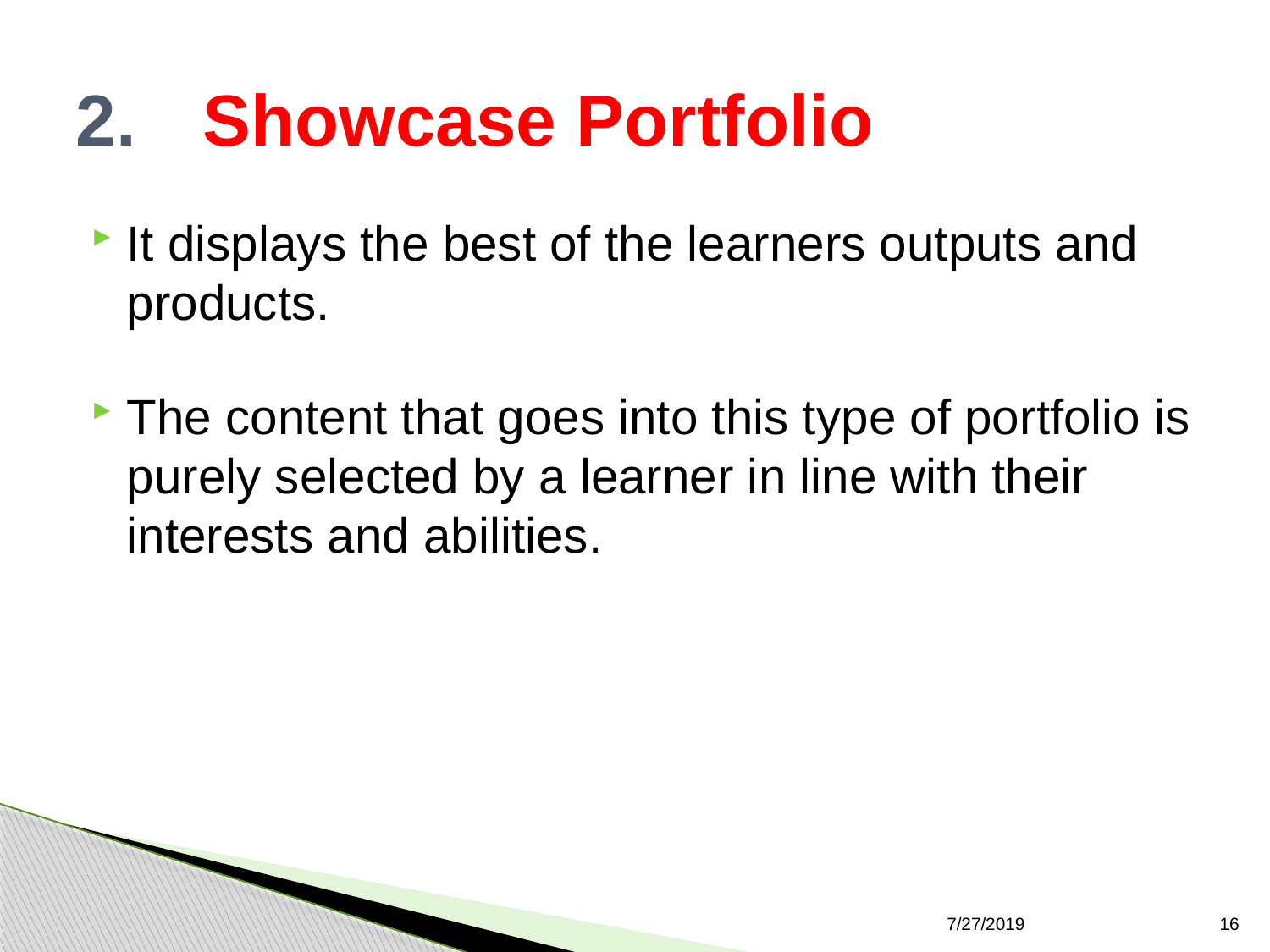

# 2.	Showcase Portfolio
It displays the best of the learners outputs and products.

The content that goes into this type of portfolio is purely selected by a learner in line with their interests and abilities.
7/27/2019
16